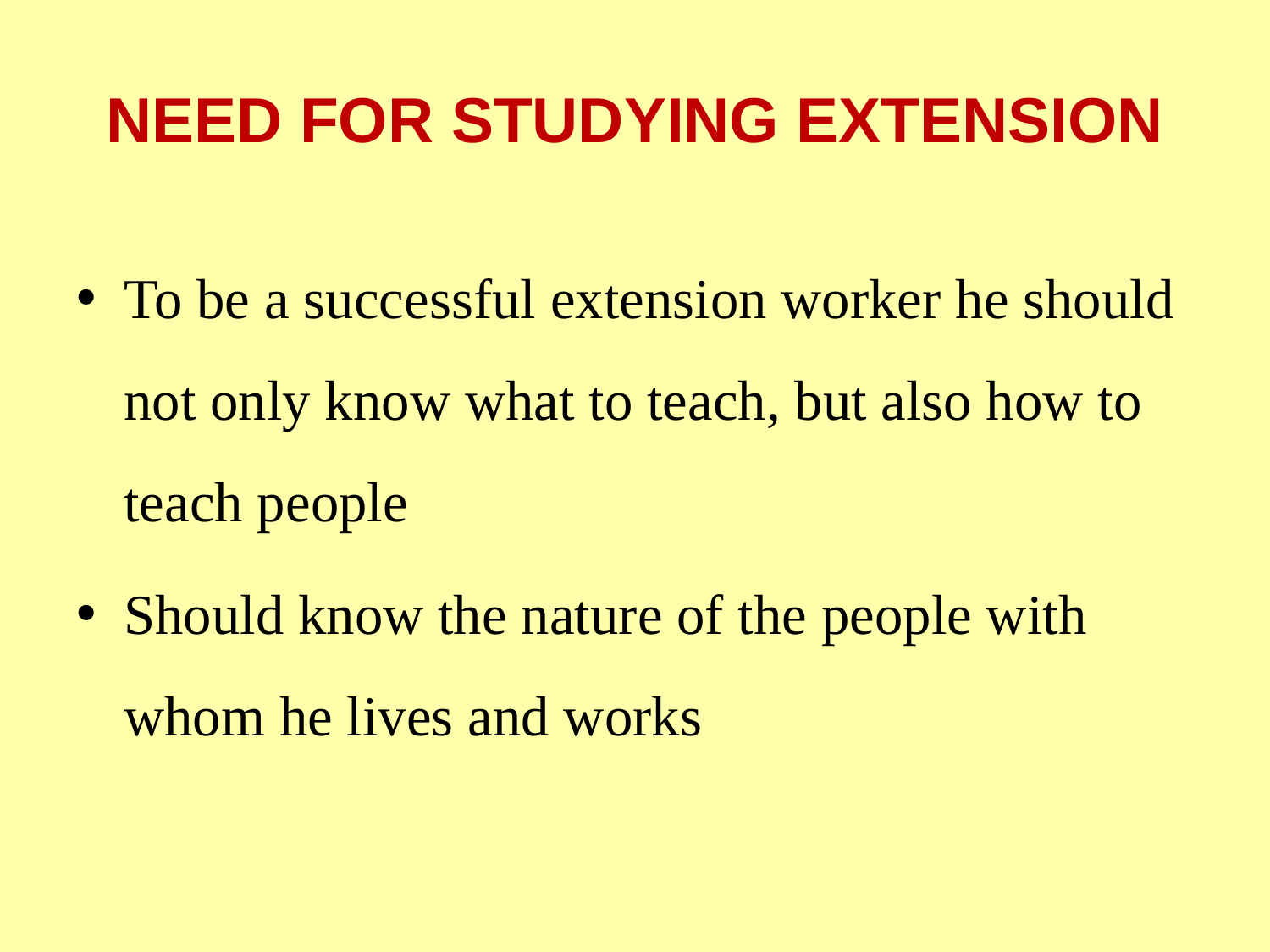

# NEED FOR STUDYING EXTENSION
To be a successful extension worker he should not only know what to teach, but also how to teach people
Should know the nature of the people with whom he lives and works